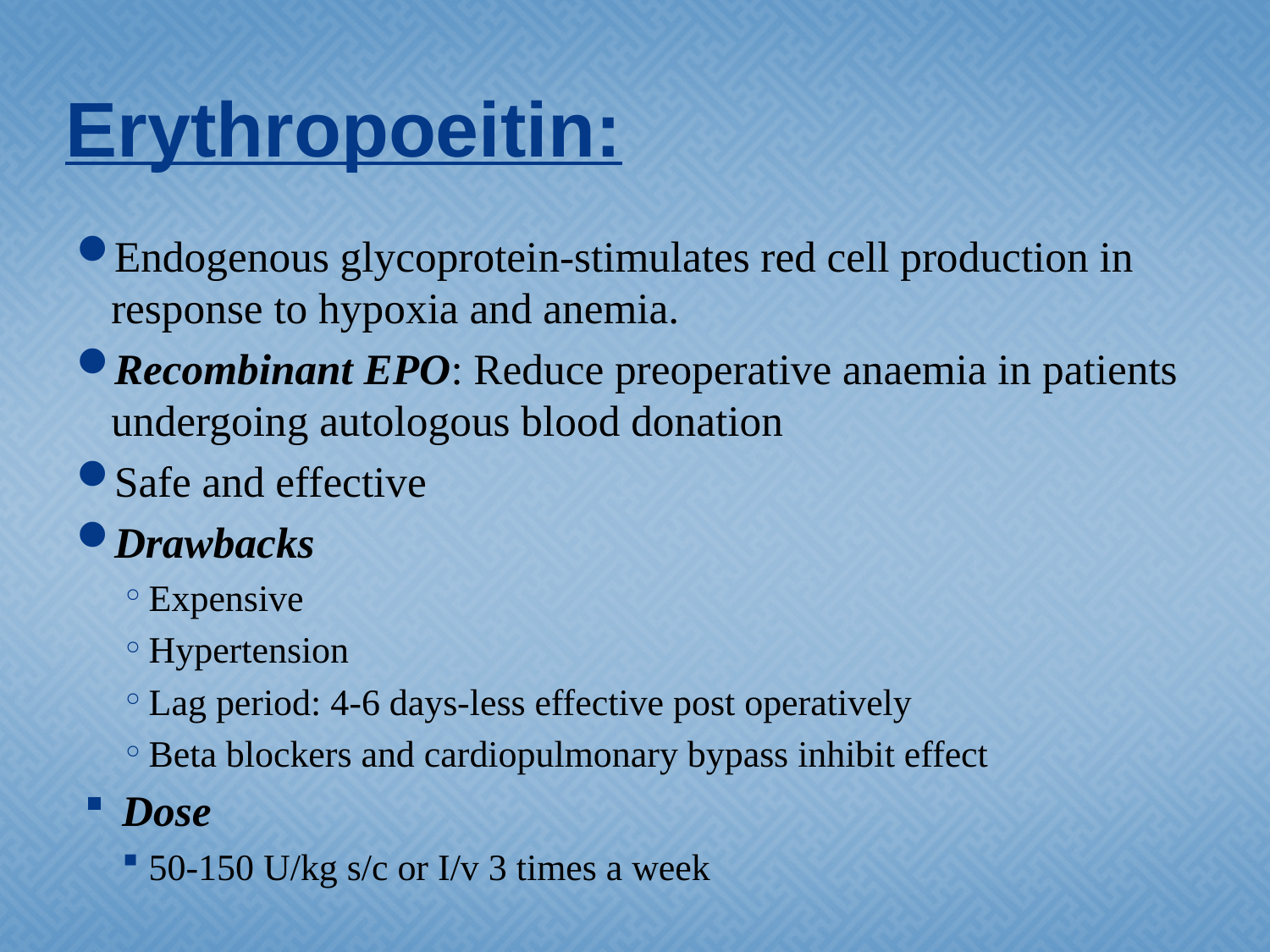

# Erythropoeitin:
Endogenous glycoprotein-stimulates red cell production in response to hypoxia and anemia.
Recombinant EPO: Reduce preoperative anaemia in patients undergoing autologous blood donation
Safe and effective
Drawbacks
Expensive
Hypertension
Lag period: 4-6 days-less effective post operatively
Beta blockers and cardiopulmonary bypass inhibit effect
 Dose
50-150 U/kg s/c or I/v 3 times a week